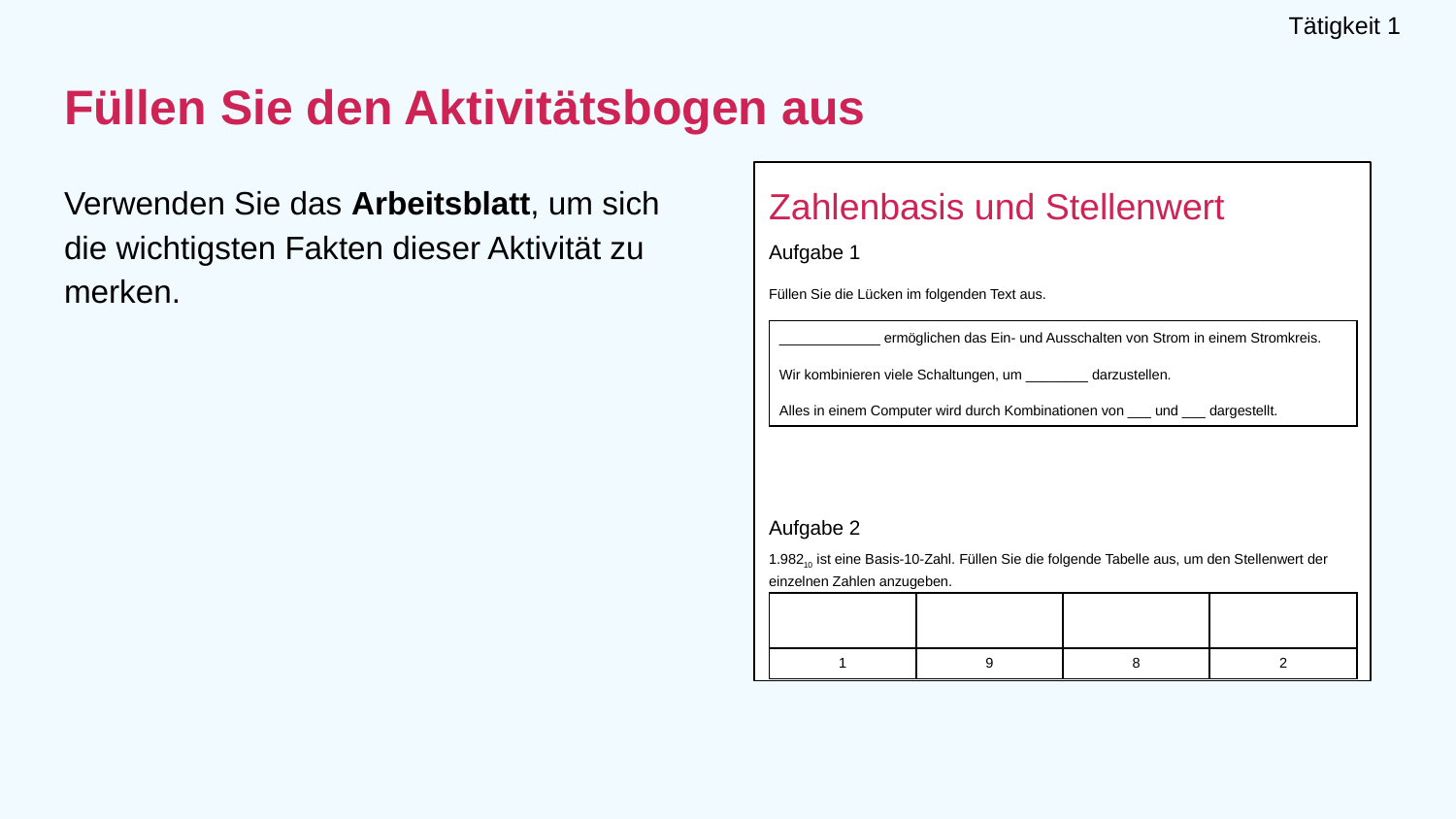

Tätigkeit 1
Füllen Sie den Aktivitätsbogen aus
Verwenden Sie das Arbeitsblatt, um sich die wichtigsten Fakten dieser Aktivität zu merken.
# Zahlenbasis und Stellenwert
Aufgabe 1

Füllen Sie die Lücken im folgenden Text aus.

Aufgabe 2
1.98210 ist eine Basis-10-Zahl. Füllen Sie die folgende Tabelle aus, um den Stellenwert der einzelnen Zahlen anzugeben.

| \_\_\_\_\_\_\_\_\_\_\_\_\_ ermöglichen das Ein- und Ausschalten von Strom in einem Stromkreis. Wir kombinieren viele Schaltungen, um \_\_\_\_\_\_\_\_ darzustellen. Alles in einem Computer wird durch Kombinationen von \_\_\_ und \_\_\_ dargestellt. |
| --- |
|  |  |  |  |
| --- | --- | --- | --- |
| 1 | 9 | 8 | 2 |